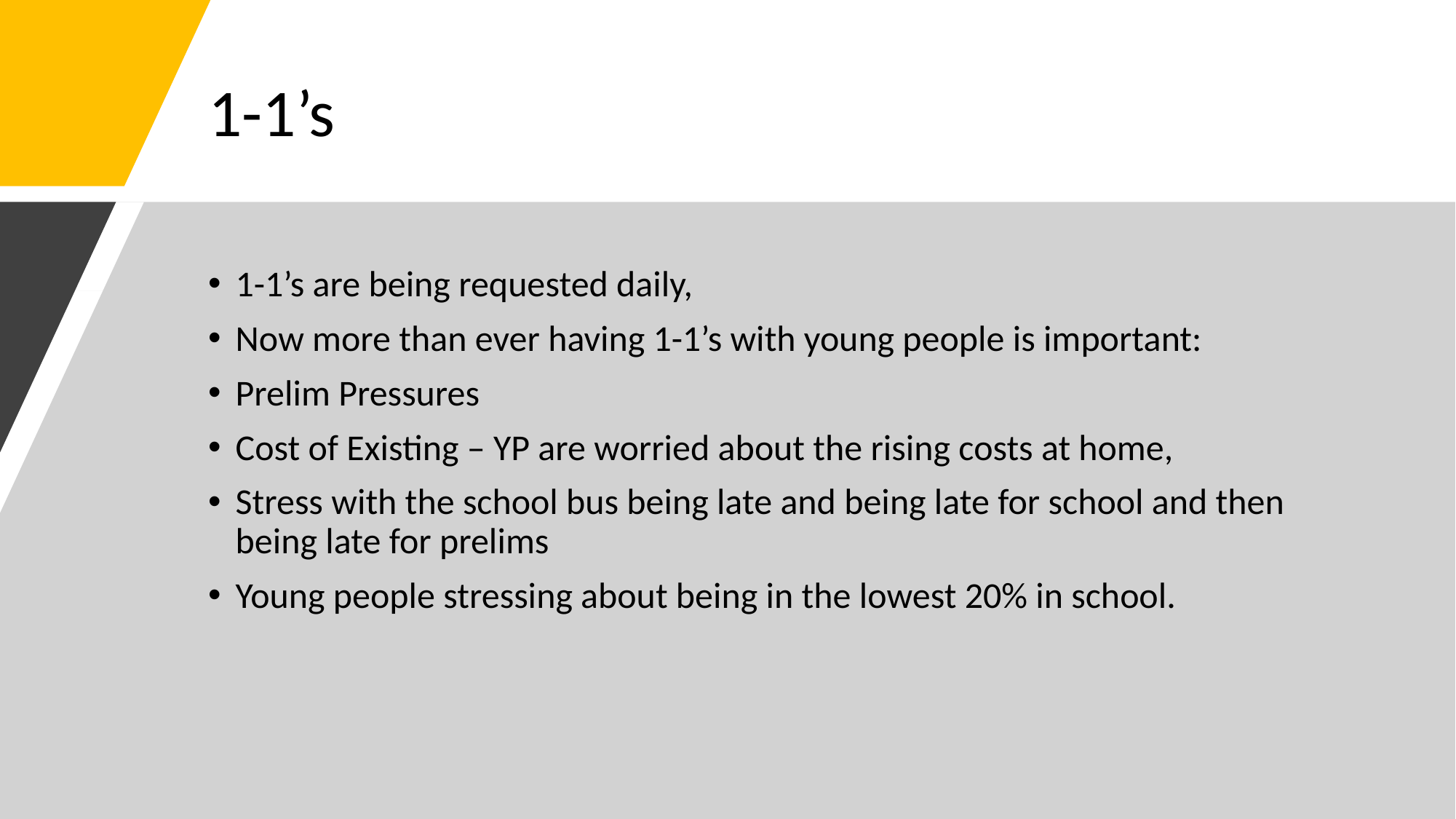

# 1-1’s

1-1’s are being requested daily,
Now more than ever having 1-1’s with young people is important:
Prelim Pressures
Cost of Existing – YP are worried about the rising costs at home,
Stress with the school bus being late and being late for school and then being late for prelims
Young people stressing about being in the lowest 20% in school.